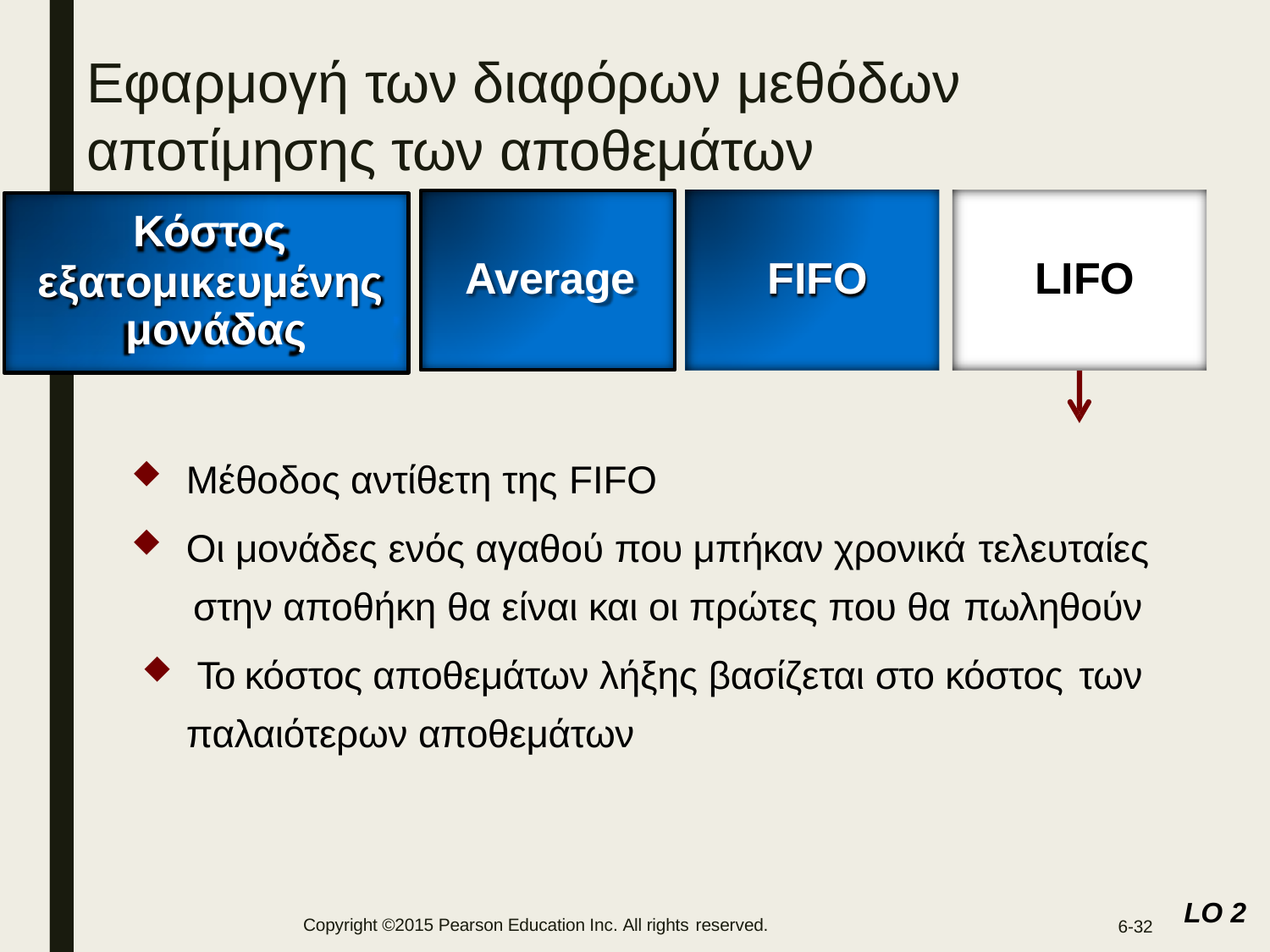

# Εφαρμογή των διαφόρων μεθόδων  αποτίμησης των αποθεμάτων

Κόστος
εξατομικευμένης  μονάδας

Average	FIFO	LIFO

Μέθοδος αντίθετη της FIFO
Οι μονάδες ενός αγαθού που μπήκαν χρονικά τελευταίες
στην αποθήκη θα είναι και οι πρώτες που θα πωληθούν
Το κόστος αποθεμάτων λήξης βασίζεται στο κόστος των
παλαιότερων αποθεμάτων
LO 2
Copyright ©2015 Pearson Education Inc. All rights reserved.
6-32